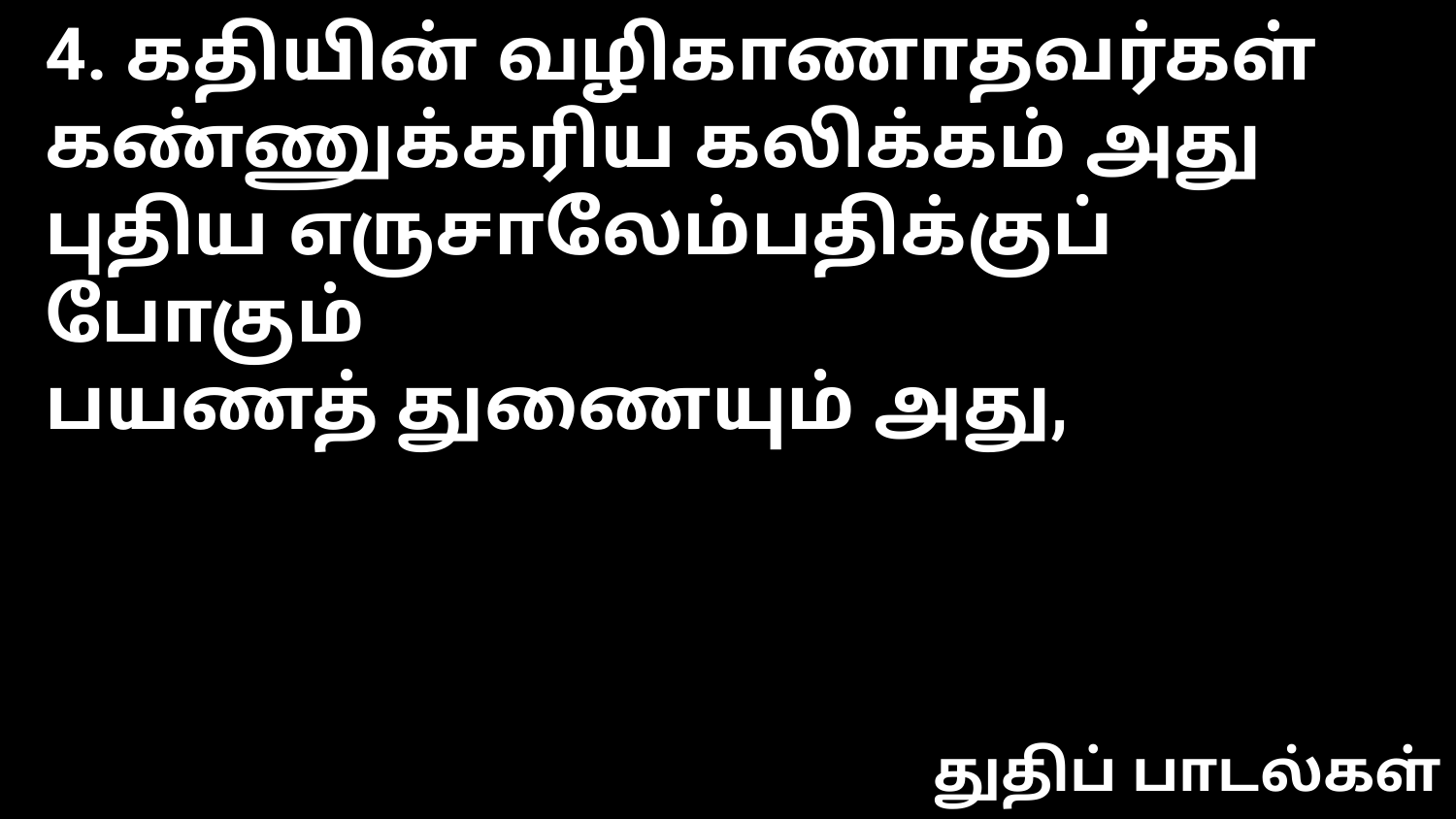

4. கதியின் வழிகாணாதவர்கள்
கண்ணுக்கரிய கலிக்கம் அது
புதிய எருசாலேம்பதிக்குப் போகும்
பயணத் துணையும் அது,

துதிப் பாடல்கள்